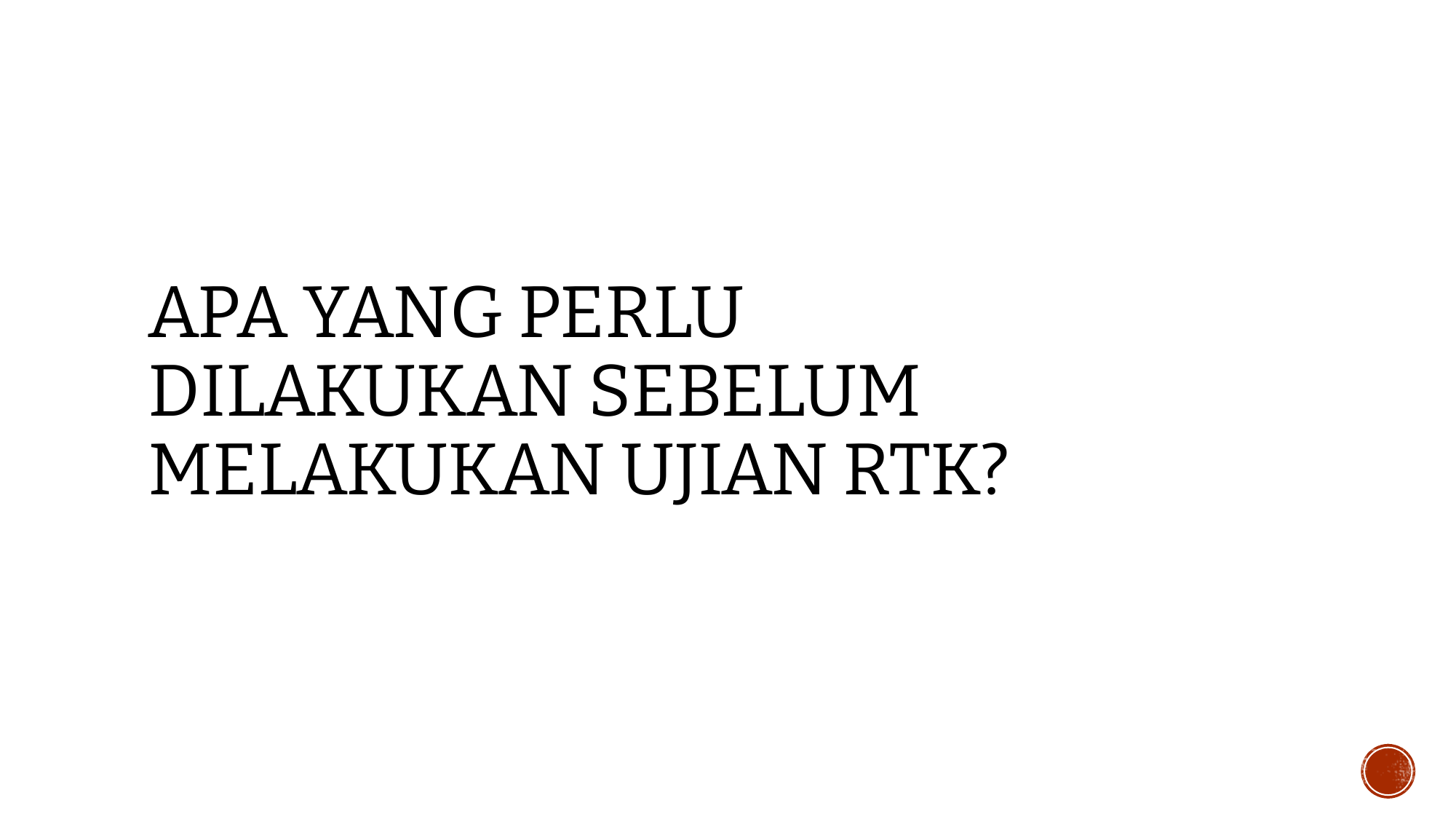

# Apa yang perlu dilakukan sebelum melakukan ujian RTK?